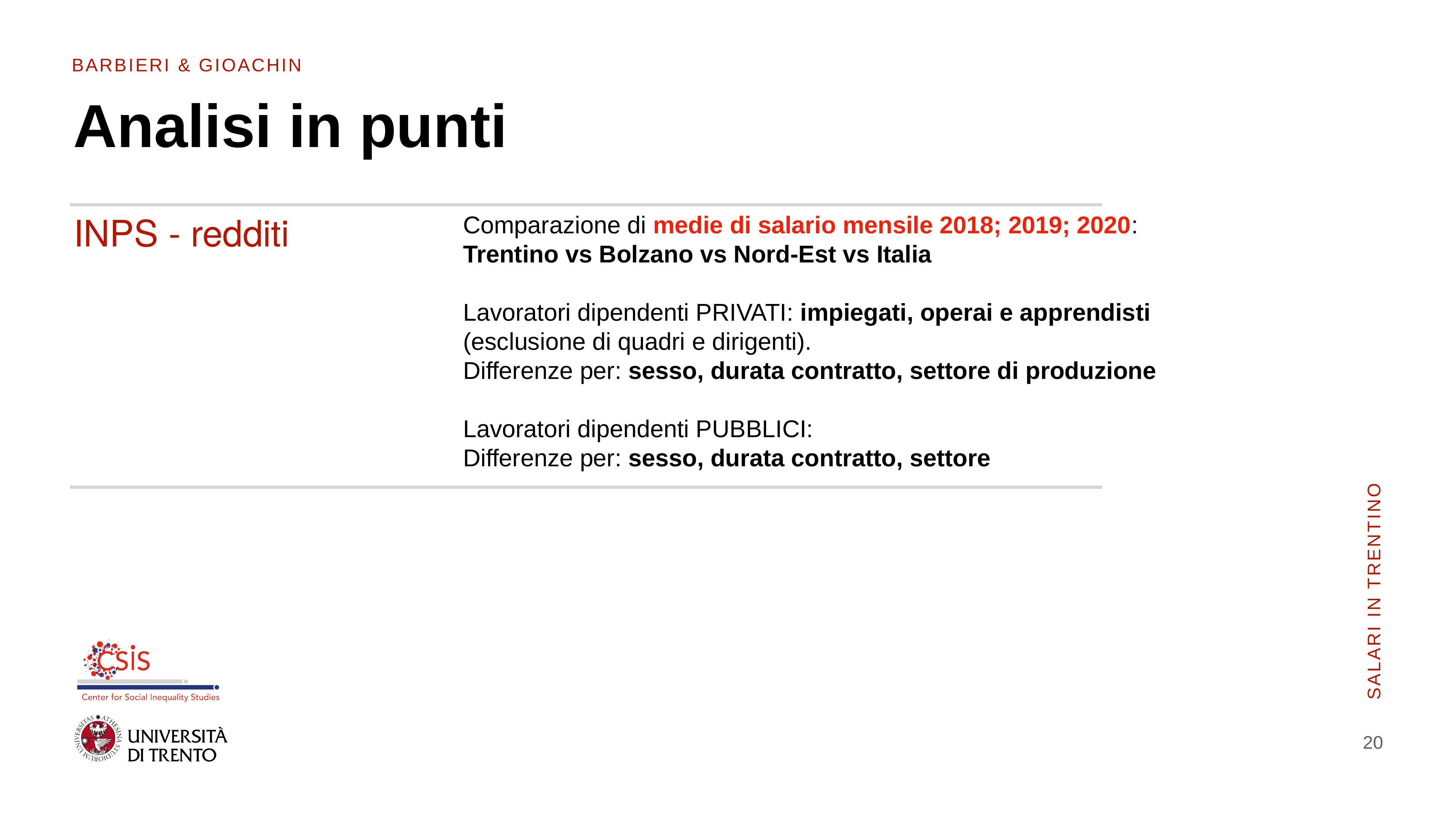

BARBIERI & GIOACHIN
# Analisi in punti
Comparazione di medie di salario mensile 2018; 2019; 2020:
Trentino vs Bolzano vs Nord-Est vs Italia
Lavoratori dipendenti PRIVATI: impiegati, operai e apprendisti (esclusione di quadri e dirigenti).
Differenze per: sesso, durata contratto, settore di produzione
Lavoratori dipendenti PUBBLICI:
Differenze per: sesso, durata contratto, settore
INPS - redditi
SALARI IN TRENTINO
20